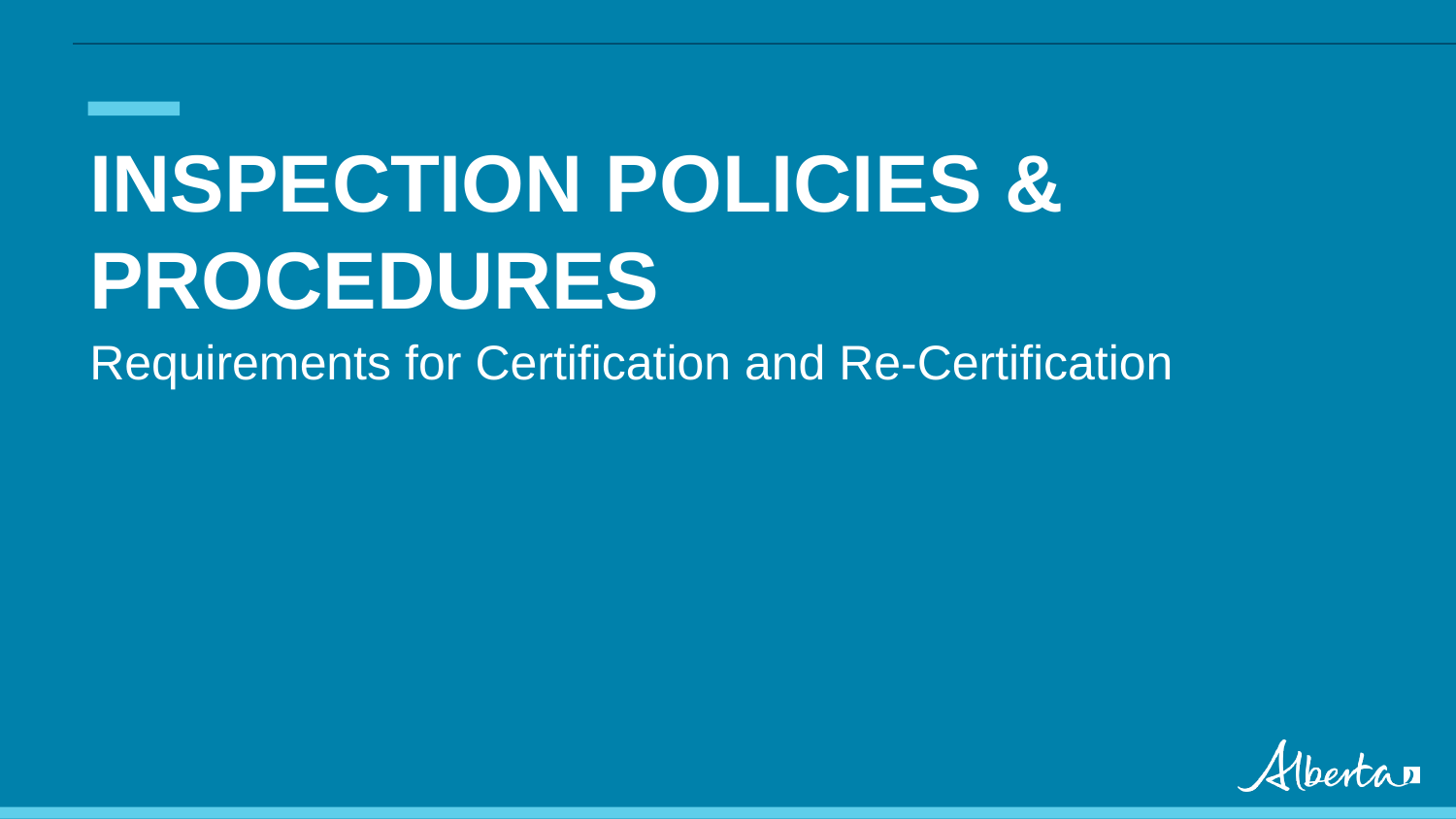

# INSPECTION POLICIES & PROCEDURES
Requirements for Certification and Re-Certification